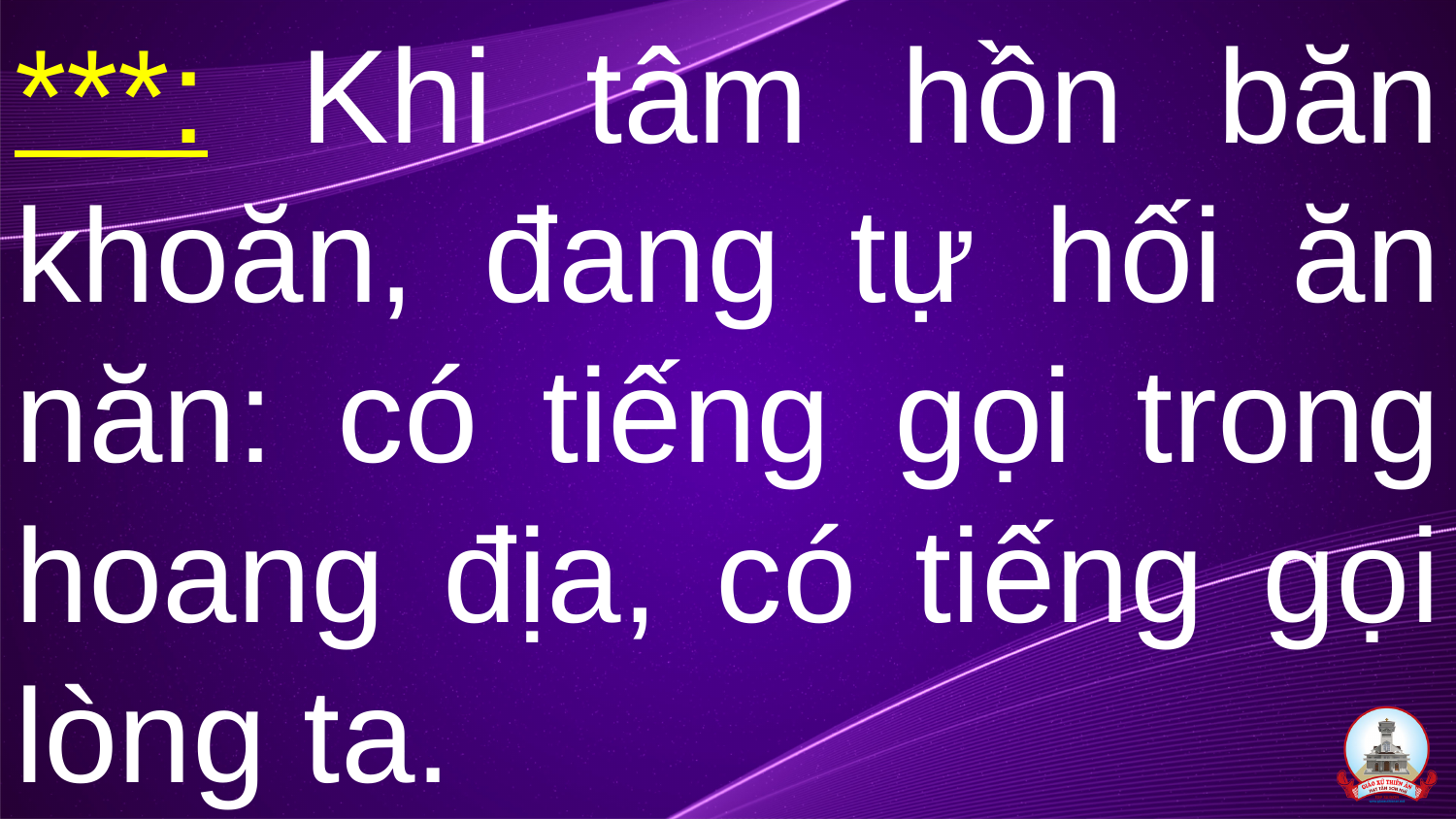

# ***: Khi tâm hồn băn khoăn, đang tự hối ăn năn: có tiếng gọi trong hoang địa, có tiếng gọi lòng ta.